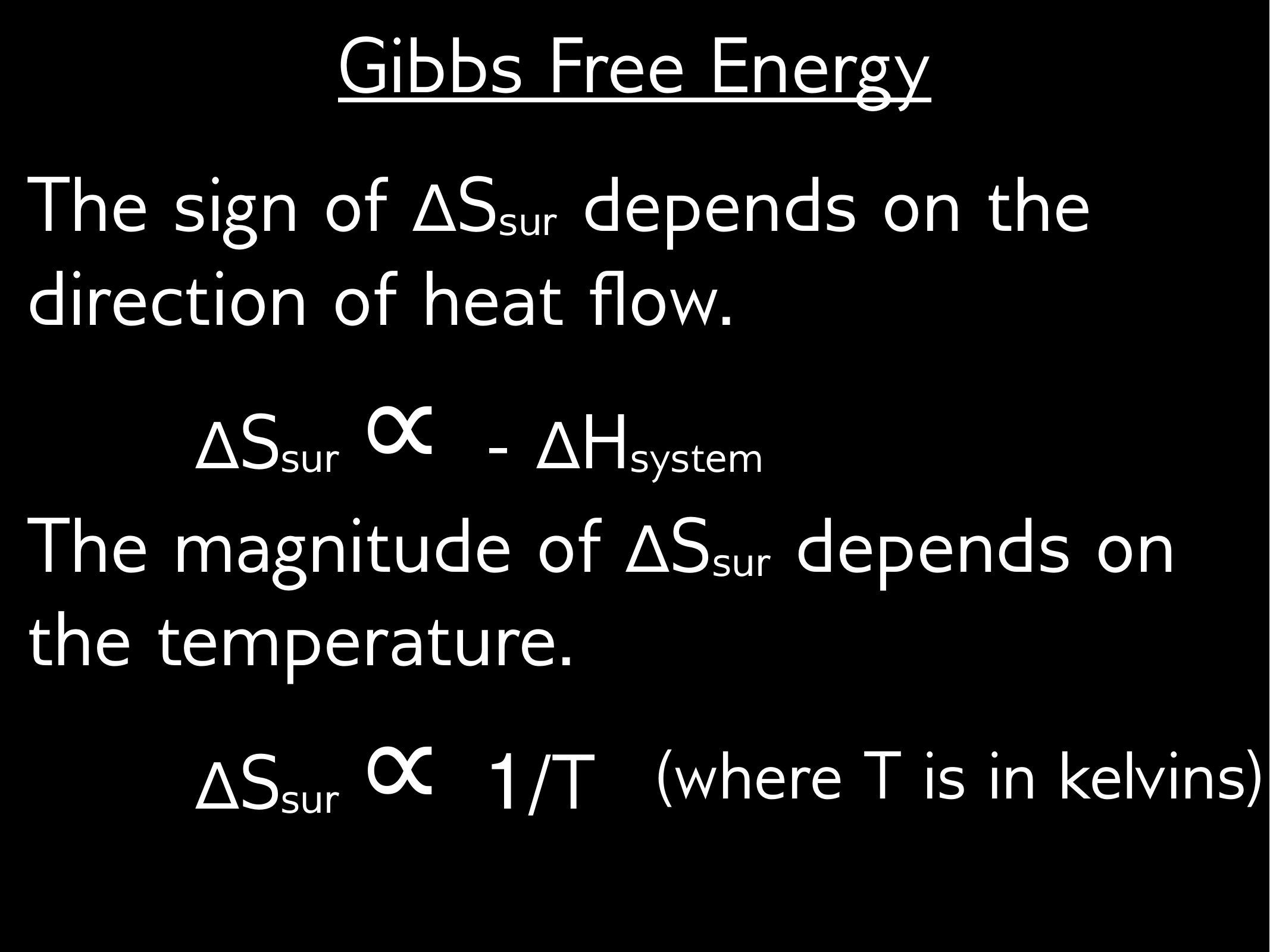

Gibbs Free Energy
The sign of ∆Ssur depends on the direction of heat flow.
∆Ssur ∝ - ∆Hsystem
The magnitude of ∆Ssur depends on the temperature.
∆Ssur ∝ 1/T
(where T is in kelvins)